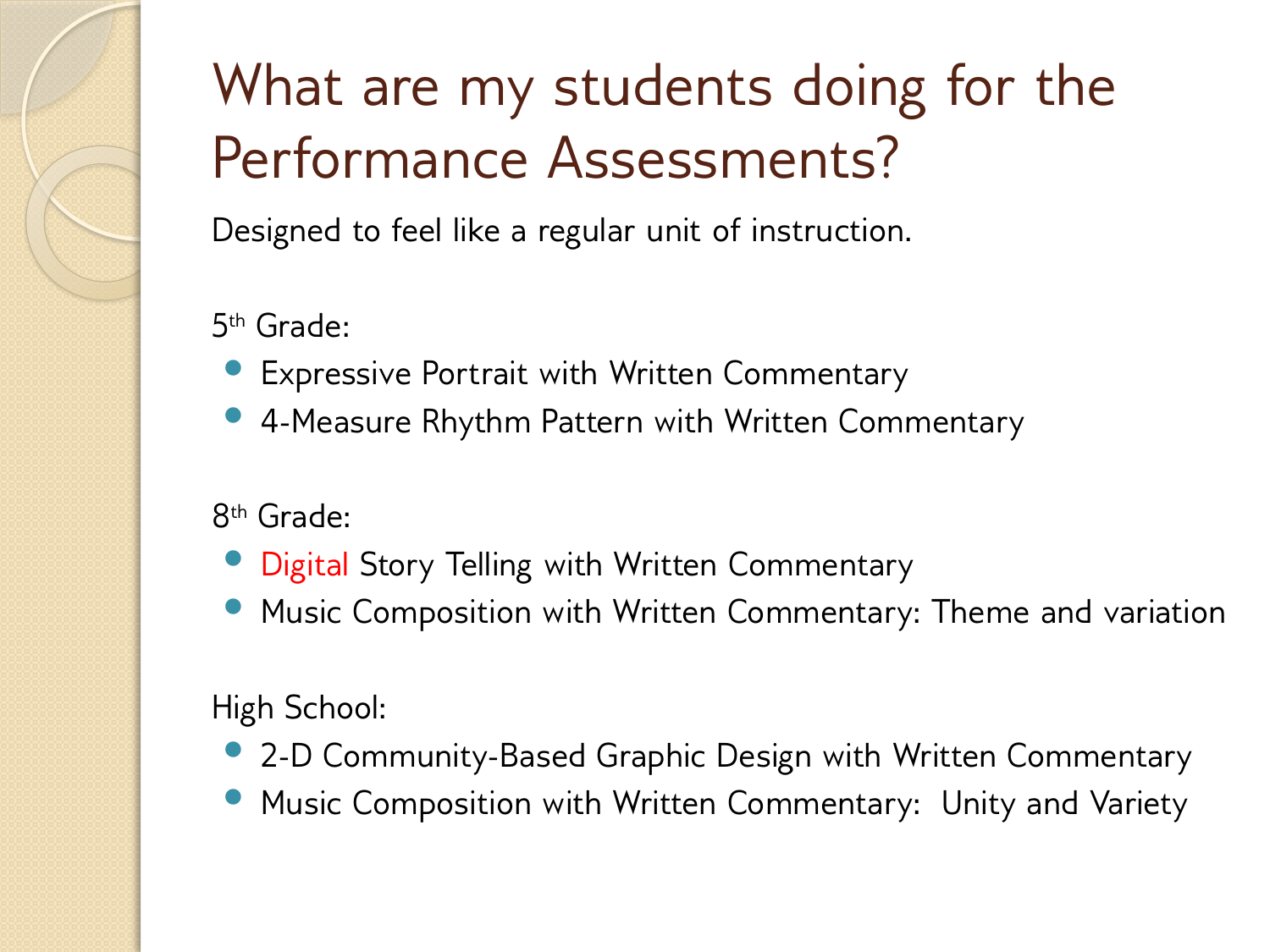

# What are my students doing for the Performance Assessments?
Designed to feel like a regular unit of instruction.

5th Grade:
Expressive Portrait with Written Commentary
4-Measure Rhythm Pattern with Written Commentary

8th Grade:
Digital Story Telling with Written Commentary
Music Composition with Written Commentary: Theme and variation

High School:
2-D Community-Based Graphic Design with Written Commentary
Music Composition with Written Commentary:  Unity and Variety